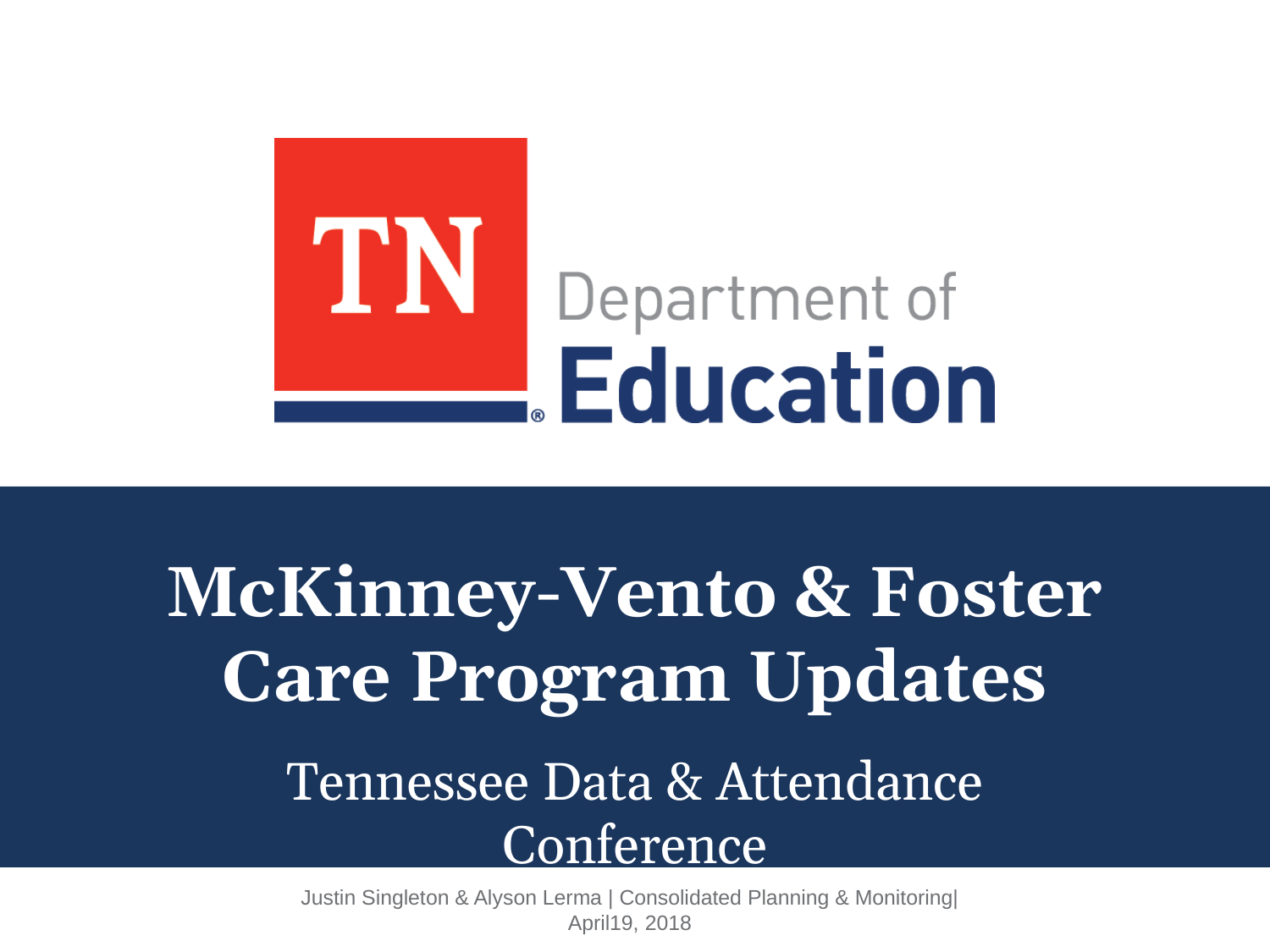

# McKinney-Vento & Foster Care Program Updates
Tennessee Data & Attendance Conference
Justin Singleton & Alyson Lerma | Consolidated Planning & Monitoring| April19, 2018